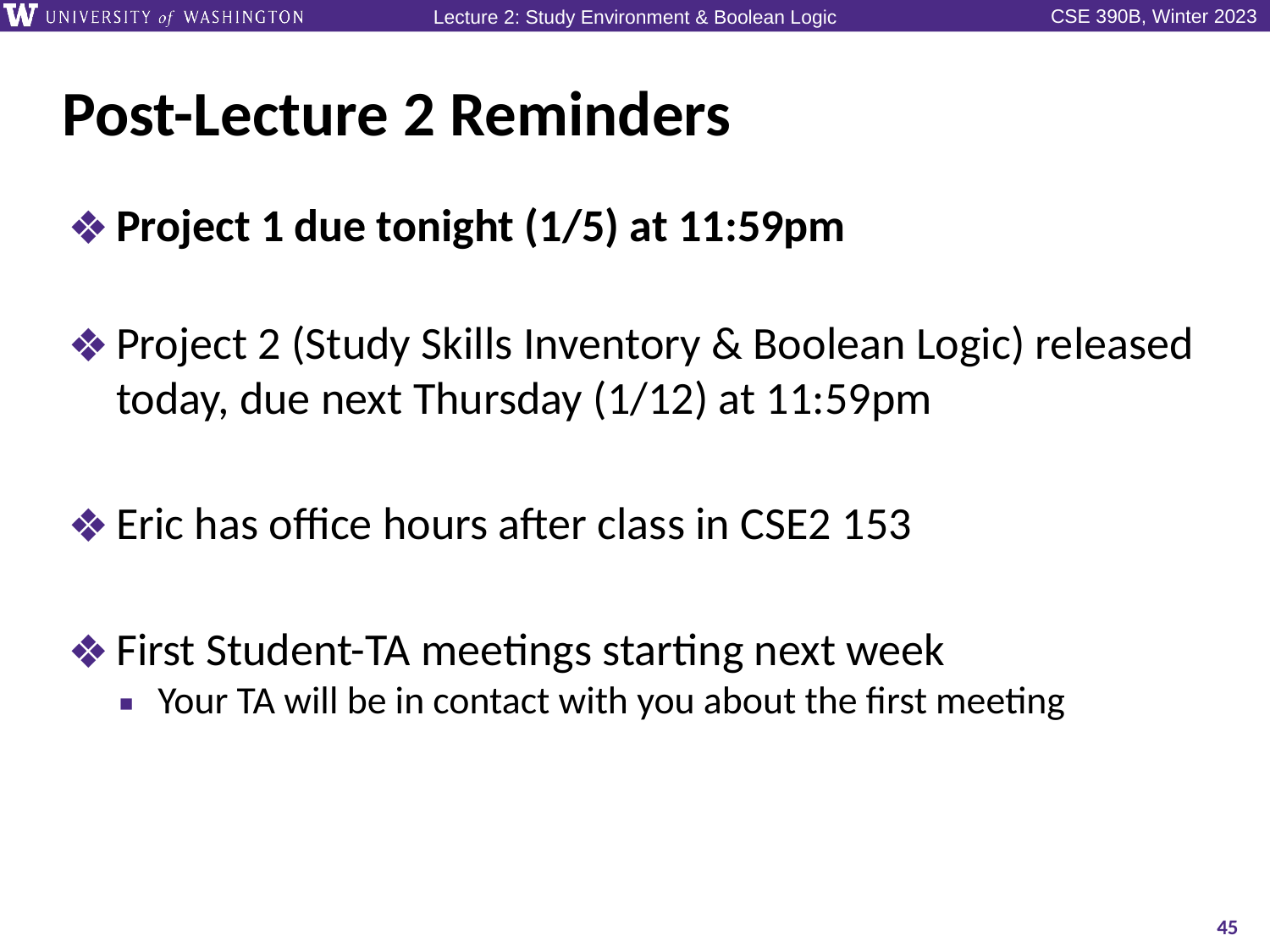

# Post-Lecture 2 Reminders
Project 1 due tonight (1/5) at 11:59pm

Project 2 (Study Skills Inventory & Boolean Logic) released today, due next Thursday (1/12) at 11:59pm

Eric has office hours after class in CSE2 153

First Student-TA meetings starting next week
Your TA will be in contact with you about the first meeting
45